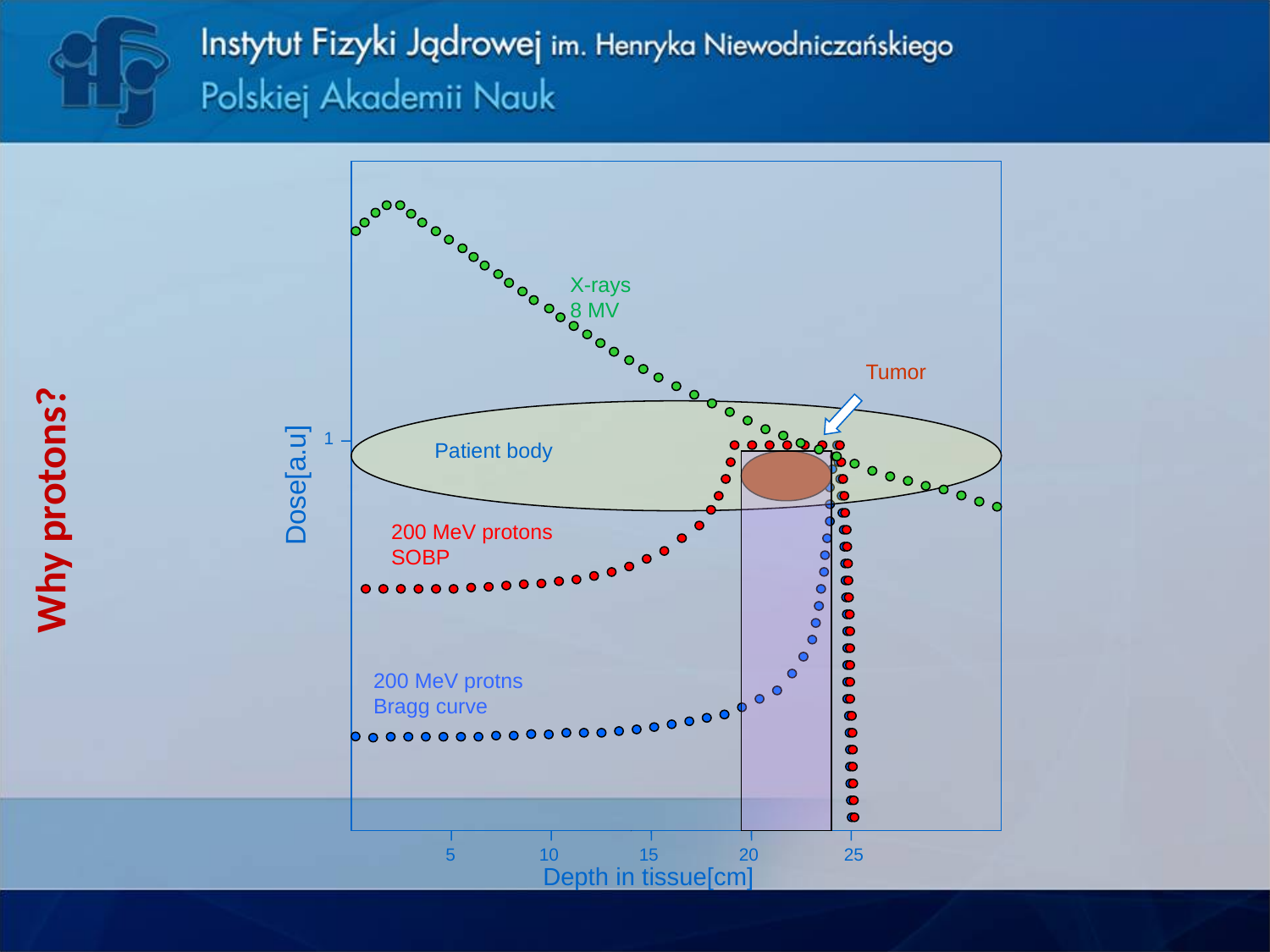

X-rays
8 MV

Tumor

1
Patient body

Dose[a.u]
Why protons?
200 MeV protons
SOBP
200 MeV protns
Bragg curve

10
15
20
25
5
Depth in tissue[cm]